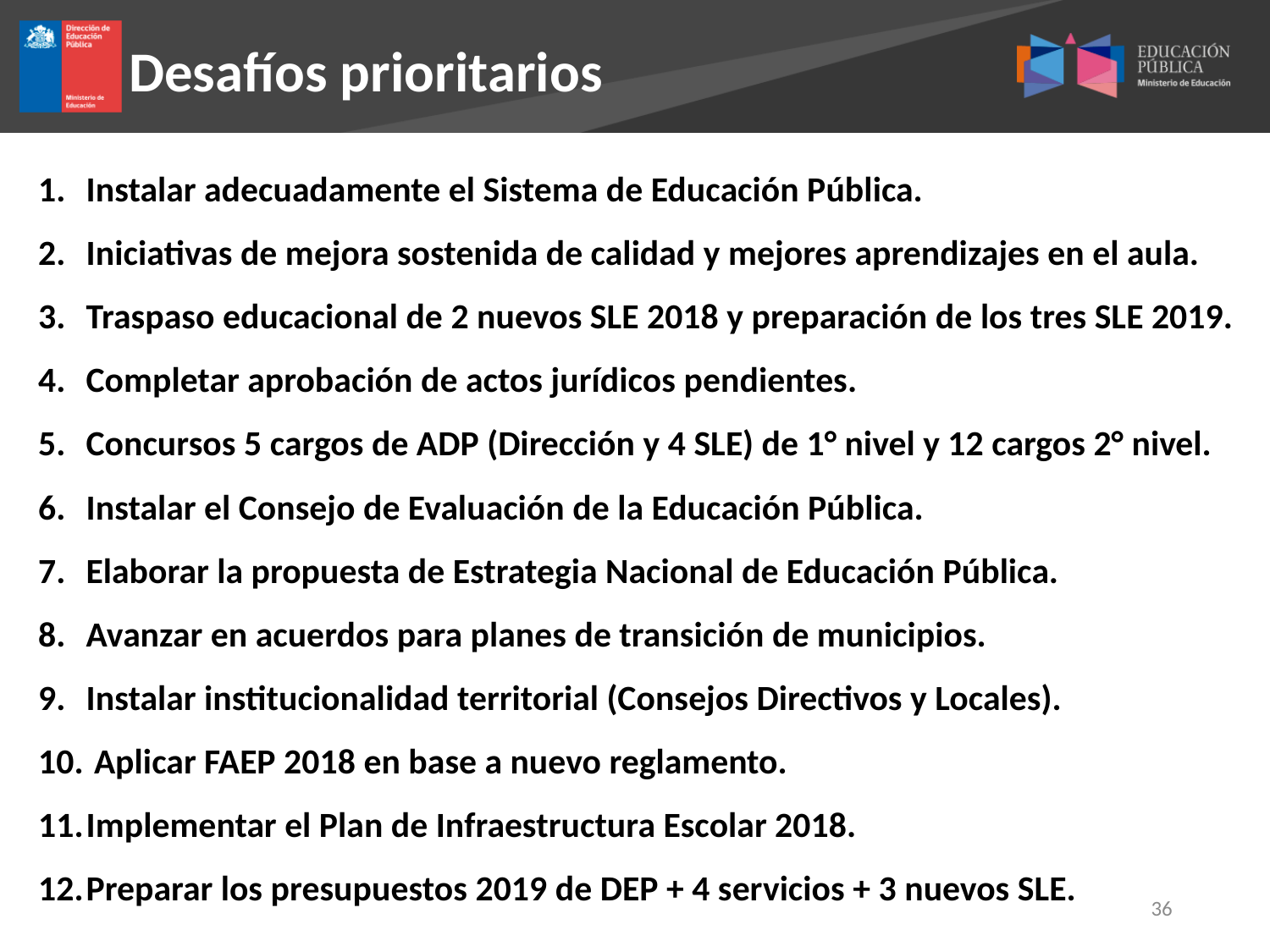

Desafíos prioritarios

Instalar adecuadamente el Sistema de Educación Pública.
Iniciativas de mejora sostenida de calidad y mejores aprendizajes en el aula.
Traspaso educacional de 2 nuevos SLE 2018 y preparación de los tres SLE 2019.
Completar aprobación de actos jurídicos pendientes.
Concursos 5 cargos de ADP (Dirección y 4 SLE) de 1° nivel y 12 cargos 2° nivel.
Instalar el Consejo de Evaluación de la Educación Pública.
Elaborar la propuesta de Estrategia Nacional de Educación Pública.
Avanzar en acuerdos para planes de transición de municipios.
Instalar institucionalidad territorial (Consejos Directivos y Locales).
 Aplicar FAEP 2018 en base a nuevo reglamento.
Implementar el Plan de Infraestructura Escolar 2018.
Preparar los presupuestos 2019 de DEP + 4 servicios + 3 nuevos SLE.
36